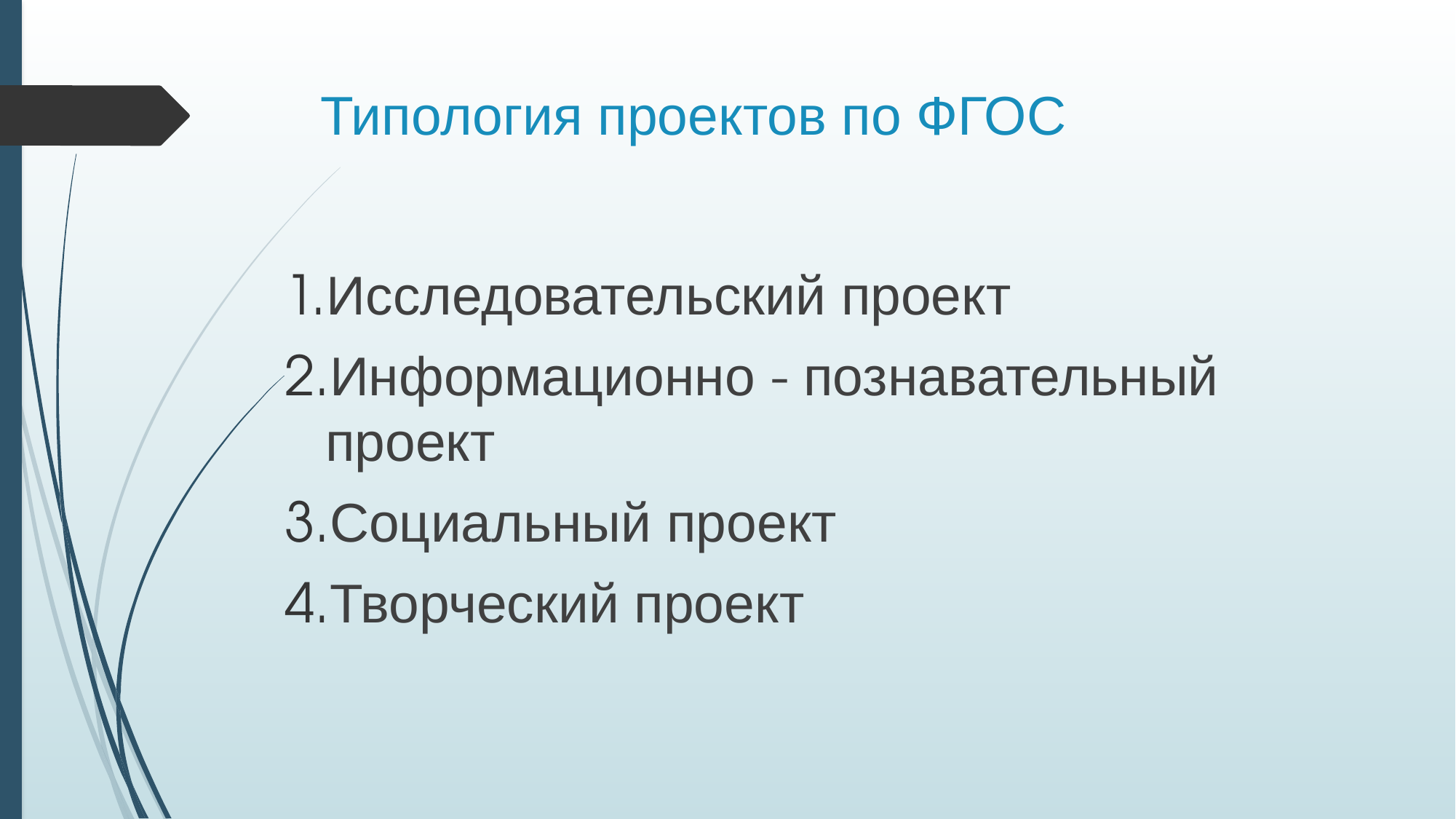

# Типология проектов по ФГОС
Исследовательский проект
Информационно - познавательный проект
Социальный проект
Творческий проект